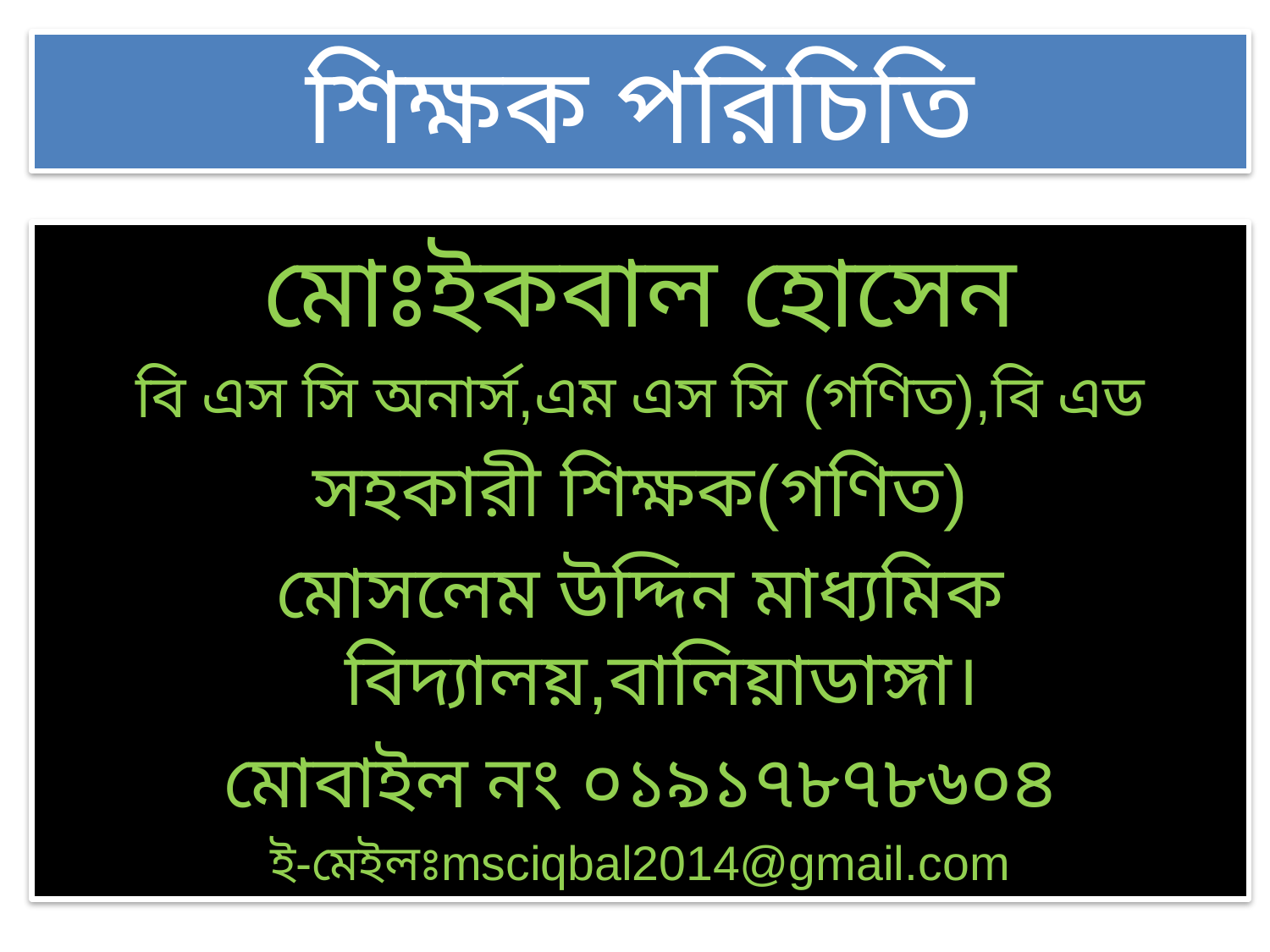

শিক্ষক পরিচিতি
মোঃইকবাল হোসেন
বি এস সি অনার্স,এম এস সি (গণিত),বি এড
সহকারী শিক্ষক(গণিত)
মোসলেম উদ্দিন মাধ্যমিক বিদ্যালয়,বালিয়াডাঙ্গা।
মোবাইল নং ০১৯১৭৮৭৮৬০৪
ই-মেইলঃmsciqbal2014@gmail.com